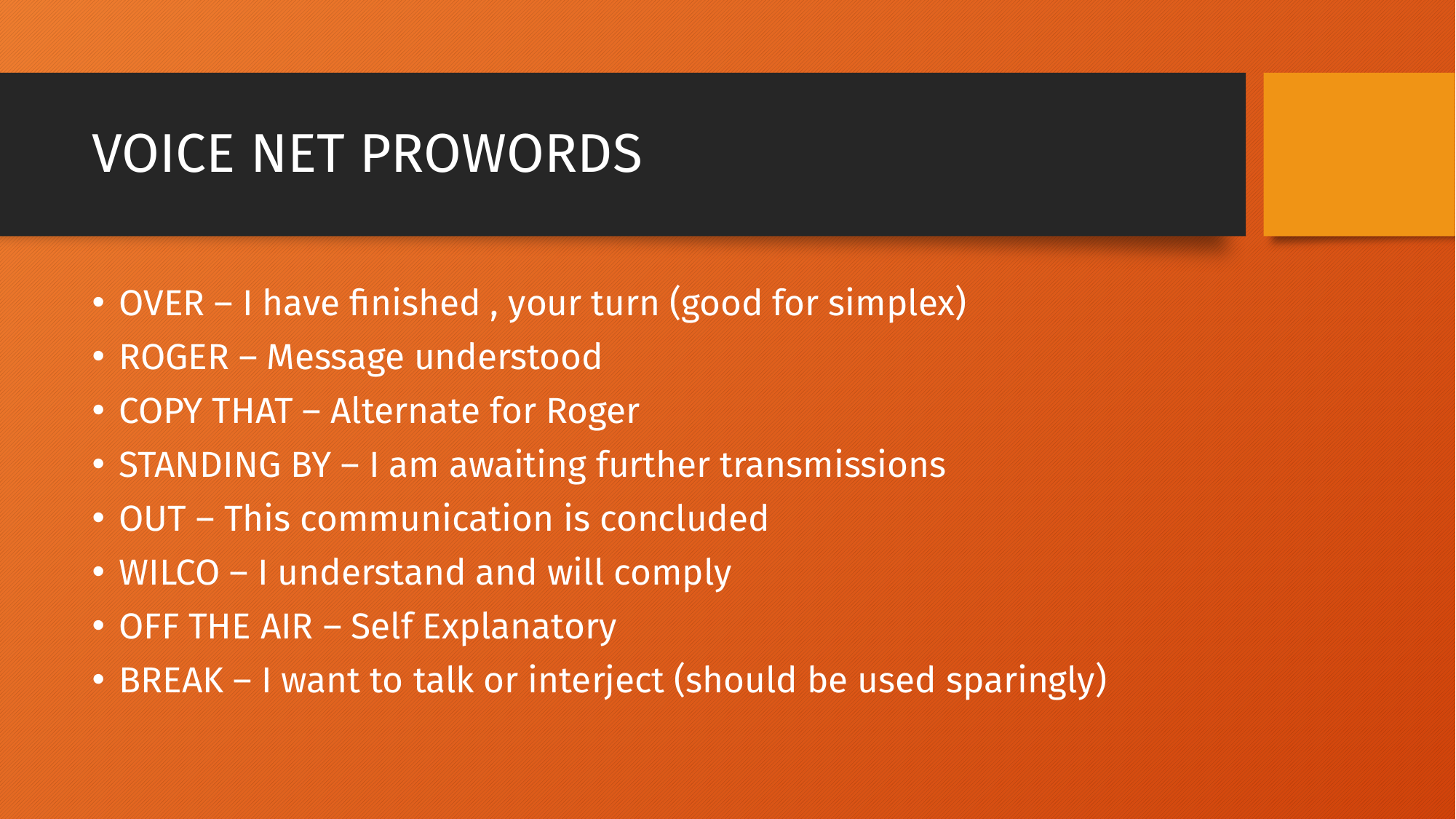

# VOICE NET PROWORDS
OVER – I have finished , your turn (good for simplex)
ROGER – Message understood
COPY THAT – Alternate for Roger
STANDING BY – I am awaiting further transmissions
OUT – This communication is concluded
WILCO – I understand and will comply
OFF THE AIR – Self Explanatory
BREAK – I want to talk or interject (should be used sparingly)